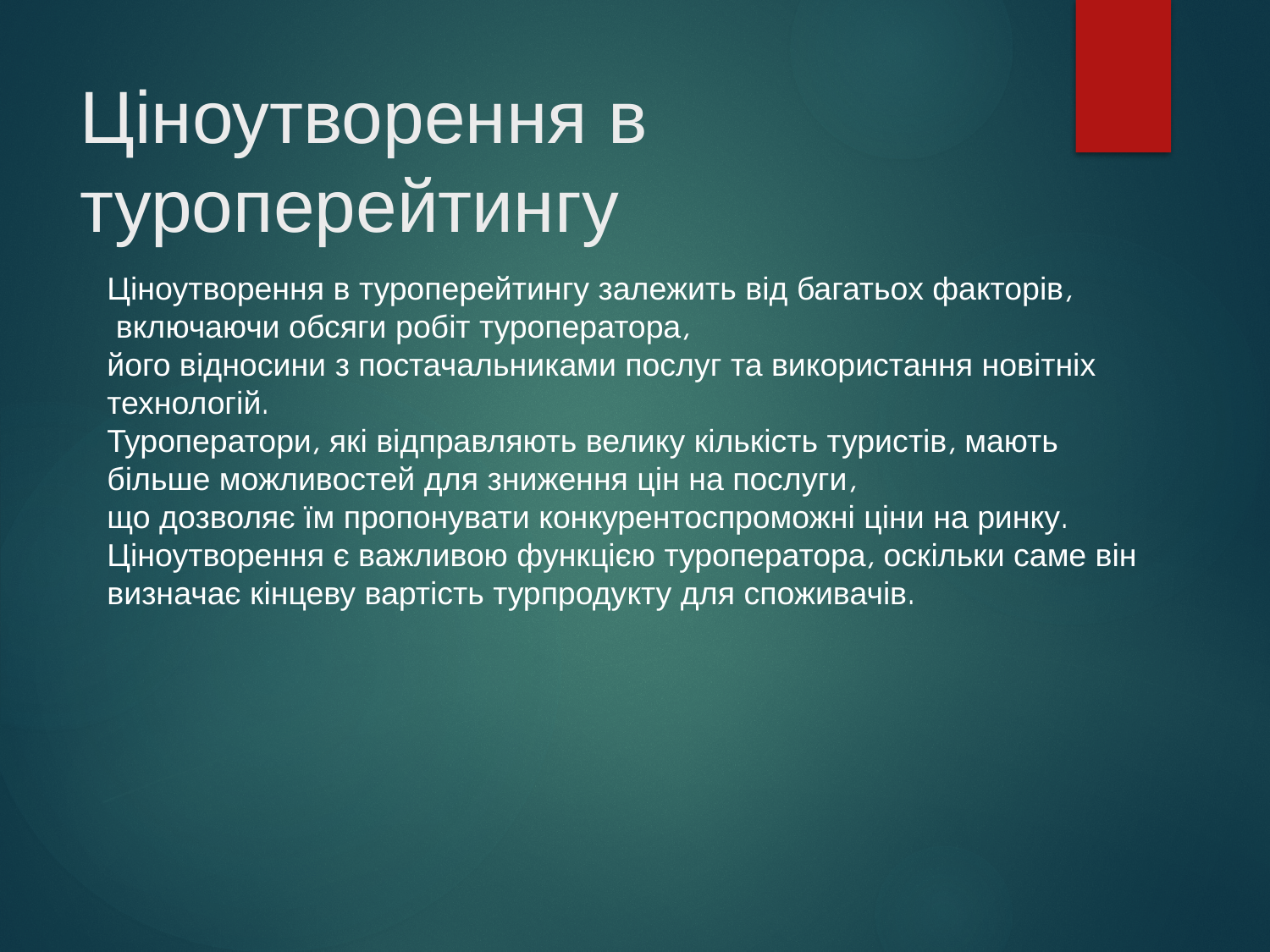

# Ціноутворення в туроперейтингу
Ціноутворення в туроперейтингу залежить від багатьох факторів,
 включаючи обсяги робіт туроператора,
його відносини з постачальниками послуг та використання новітніх технологій.
Туроператори, які відправляють велику кількість туристів, мають більше можливостей для зниження цін на послуги,
що дозволяє їм пропонувати конкурентоспроможні ціни на ринку. Ціноутворення є важливою функцією туроператора, оскільки саме він визначає кінцеву вартість турпродукту для споживачів.